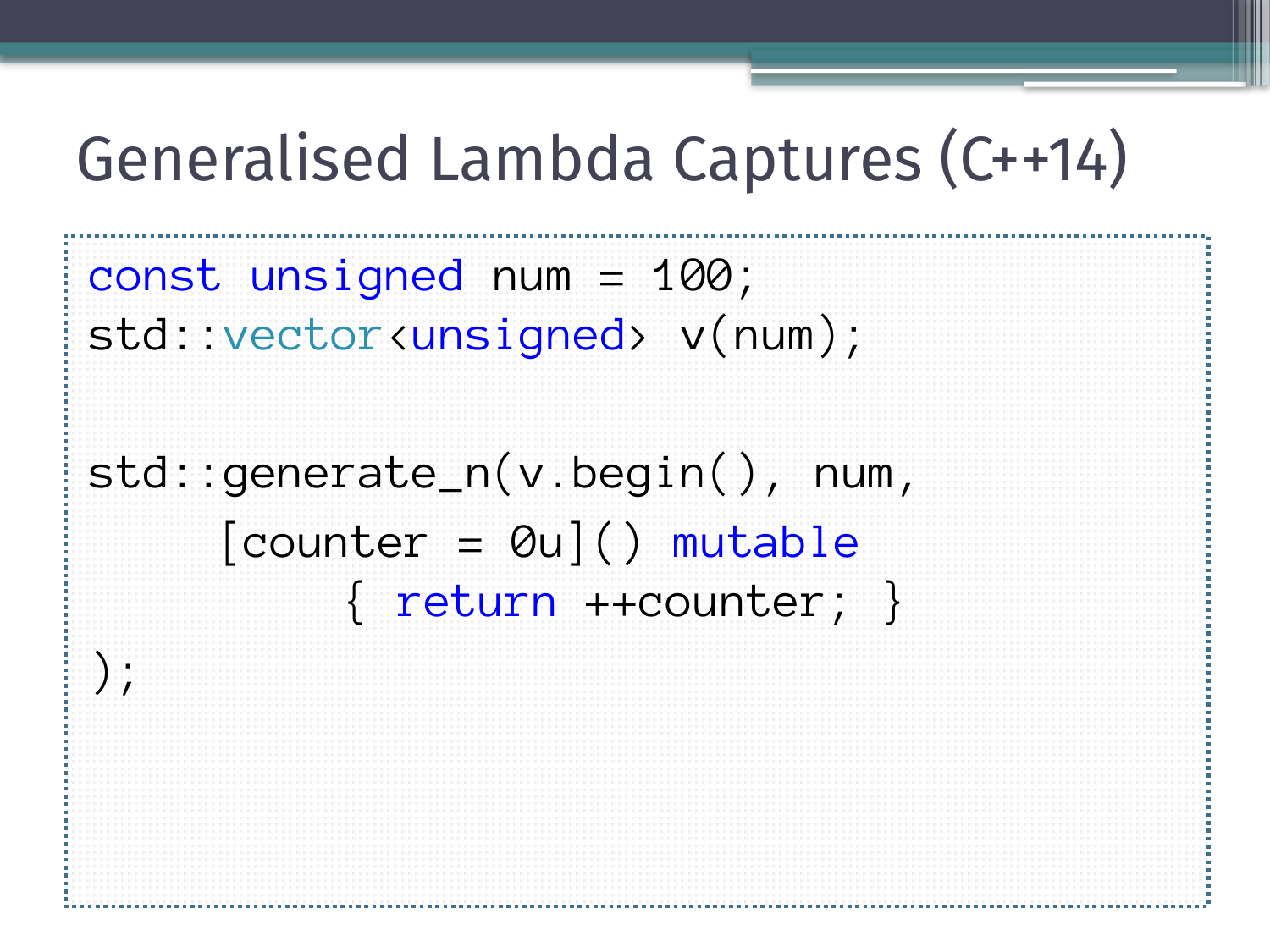

# Generalised Lambda Captures (C++14)
const unsigned num = 100;
std::vector<unsigned> v(num);
std::generate_n(v.begin(), num,
	[counter = 0u]() mutable
		{ return ++counter; }
);